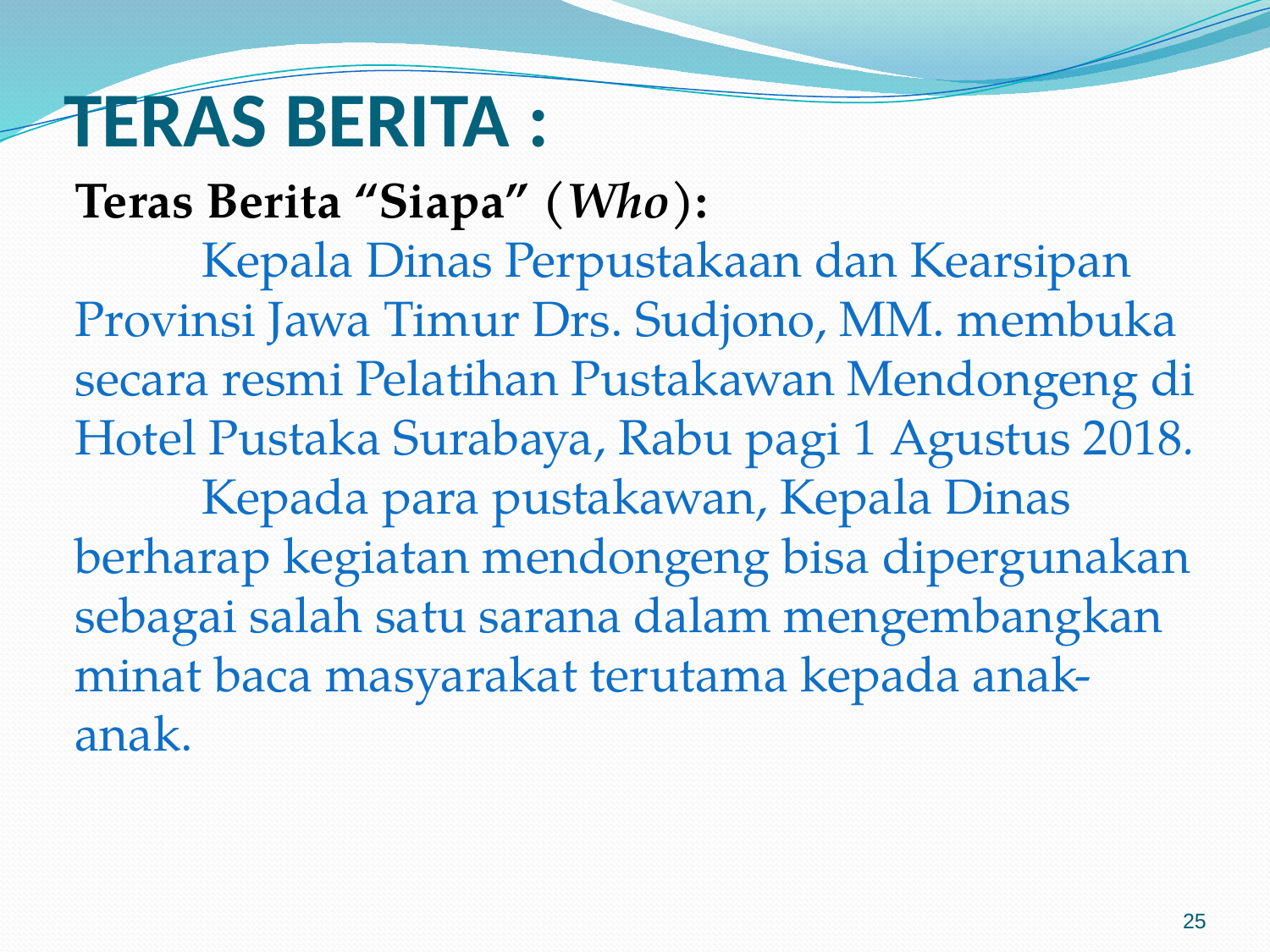

# TERAS BERITA :
Teras Berita “Siapa” (Who):
	Kepala Dinas Perpustakaan dan Kearsipan Provinsi Jawa Timur Drs. Sudjono, MM. membuka secara resmi Pelatihan Pustakawan Mendongeng di Hotel Pustaka Surabaya, Rabu pagi 1 Agustus 2018.
	Kepada para pustakawan, Kepala Dinas berharap kegiatan mendongeng bisa dipergunakan sebagai salah satu sarana dalam mengembangkan minat baca masyarakat terutama kepada anak-anak.
25